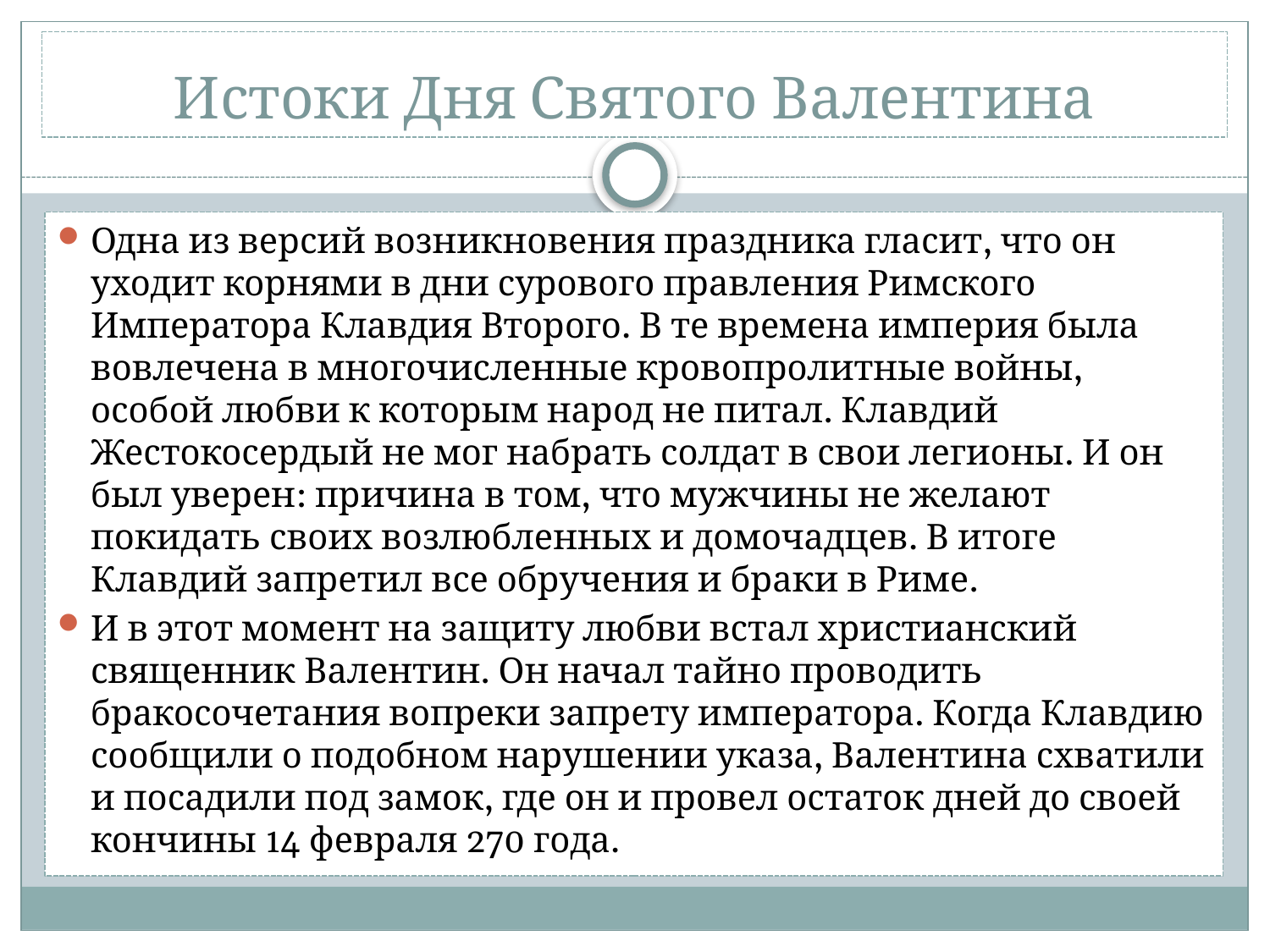

# Истоки Дня Святого Валентина
Одна из версий возникновения праздника гласит, что он уходит корнями в дни сурового правления Римского Императора Клавдия Второго. В те времена империя была вовлечена в многочисленные кровопролитные войны, особой любви к которым народ не питал. Клавдий Жестокосердый не мог набрать солдат в свои легионы. И он был уверен: причина в том, что мужчины не желают покидать своих возлюбленных и домочадцев. В итоге Клавдий запретил все обручения и браки в Риме.
И в этот момент на защиту любви встал христианский священник Валентин. Он начал тайно проводить бракосочетания вопреки запрету императора. Когда Клавдию сообщили о подобном нарушении указа, Валентина схватили и посадили под замок, где он и провел остаток дней до своей кончины 14 февраля 270 года.